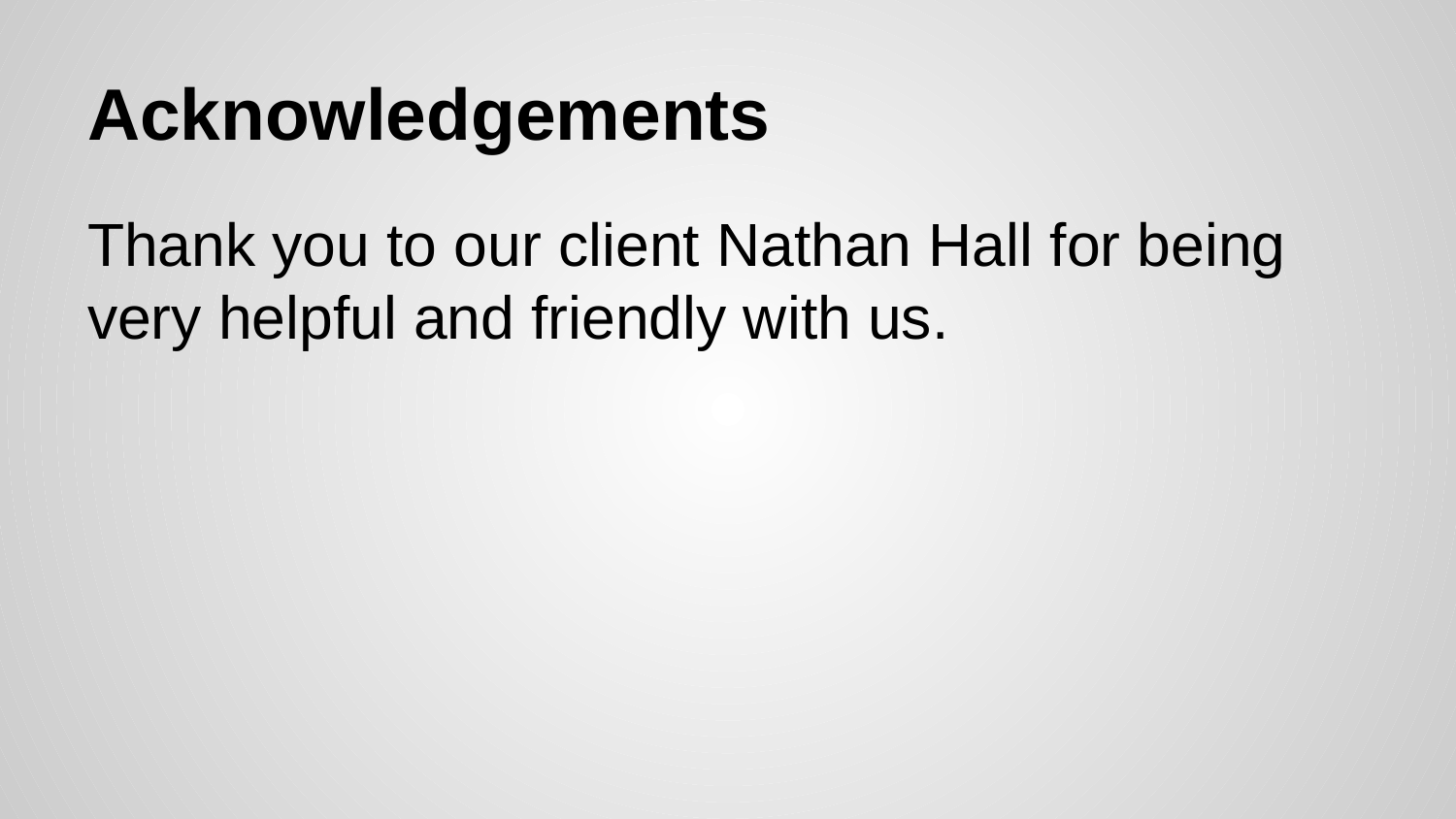

# Acknowledgements
Thank you to our client Nathan Hall for being very helpful and friendly with us.